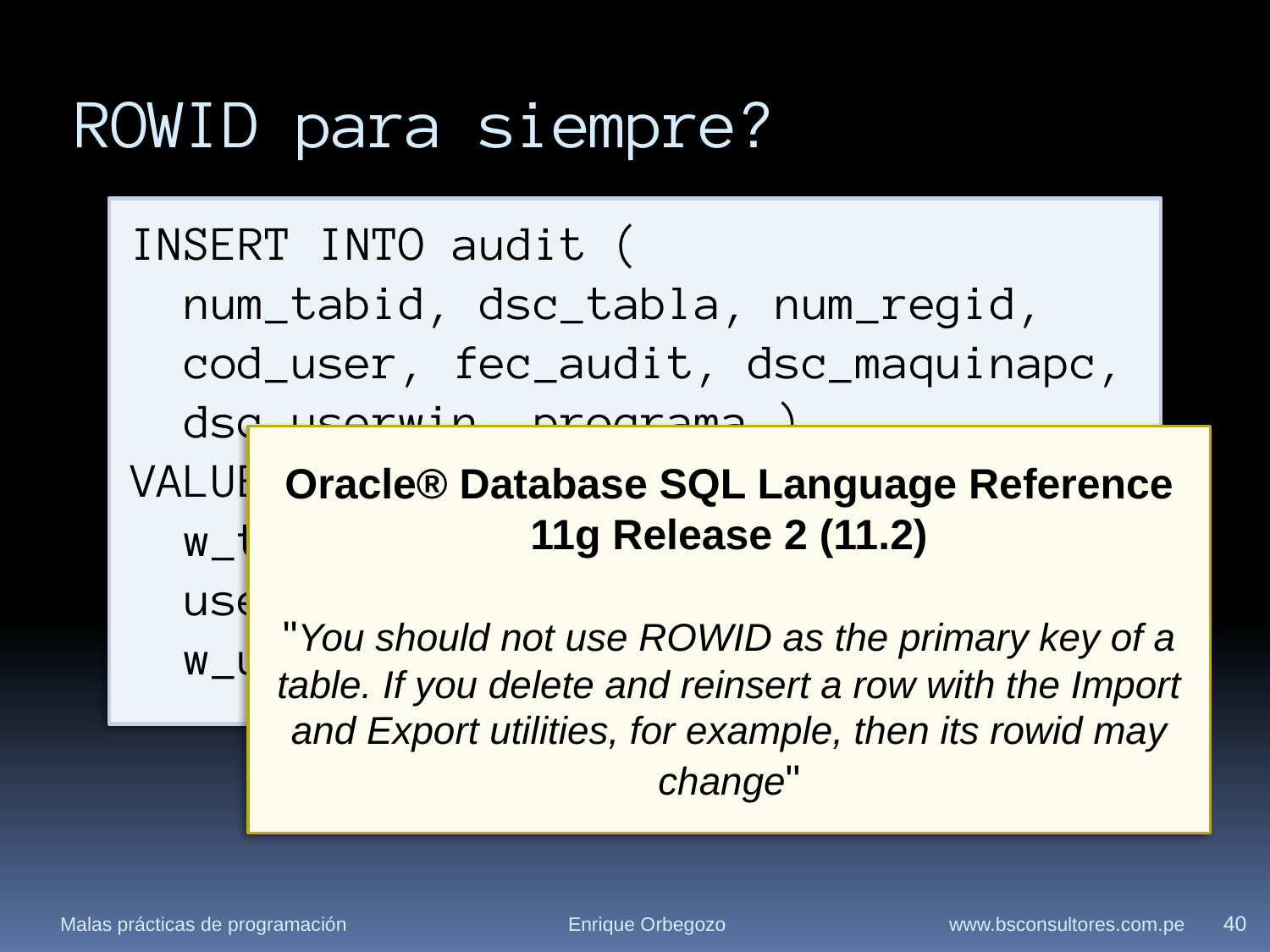

# ROWID para siempre?
INSERT INTO audit (
  num_tabid, dsc_tabla, num_regid,
  cod_user, fec_audit, dsc_maquinapc,
  dsc_userwin, programa )
VALUES (
  w_tabla, w_dsc, :new.rowid,
  user, sysdate, userenv('terminal'),
  w_usersistoper, w_programaactivo );
Oracle® Database SQL Language Reference
11g Release 2 (11.2)

"You should not use ROWID as the primary key of a table. If you delete and reinsert a row with the Import and Export utilities, for example, then its rowid may change"

Malas prácticas de programación		Enrique Orbegozo		www.bsconsultores.com.pe
40